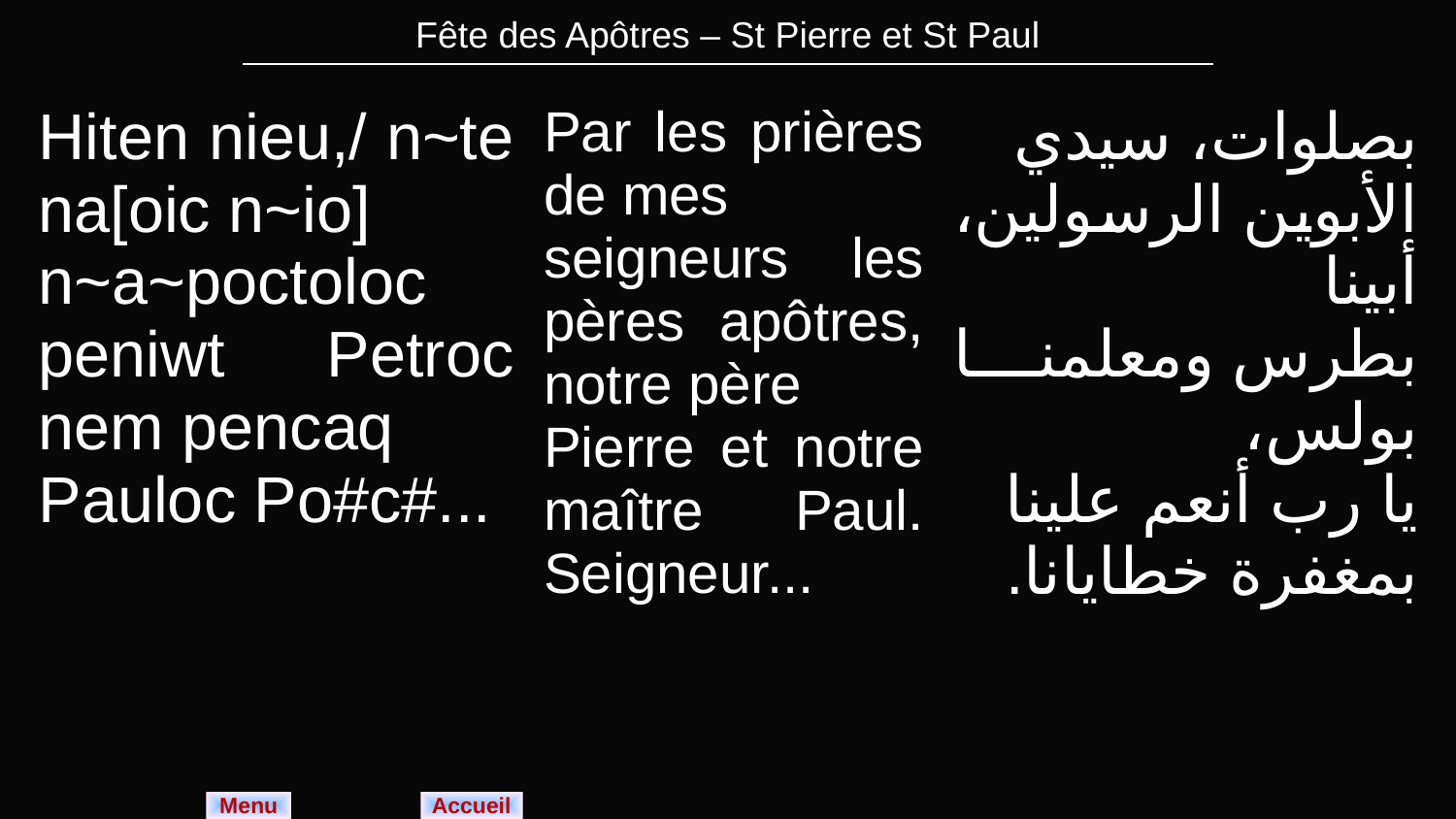

| Fête des Apôtres – St Pierre et St Paul |
| --- |
| Hiten nieu,/ n~te na[oic n~io] n~a~poctoloc peniwt Petroc nem pencaq Pauloc Po#c#... | Par les prières de mes seigneurs les pères apôtres, notre père Pierre et notre maître Paul. Seigneur... | بصلوات، سيدي الأبوين الرسولين، أبينا بطرس ومعلمنا بولس، يا رب أنعم علينا بمغفرة خطايانا. |
| --- | --- | --- |
Menu